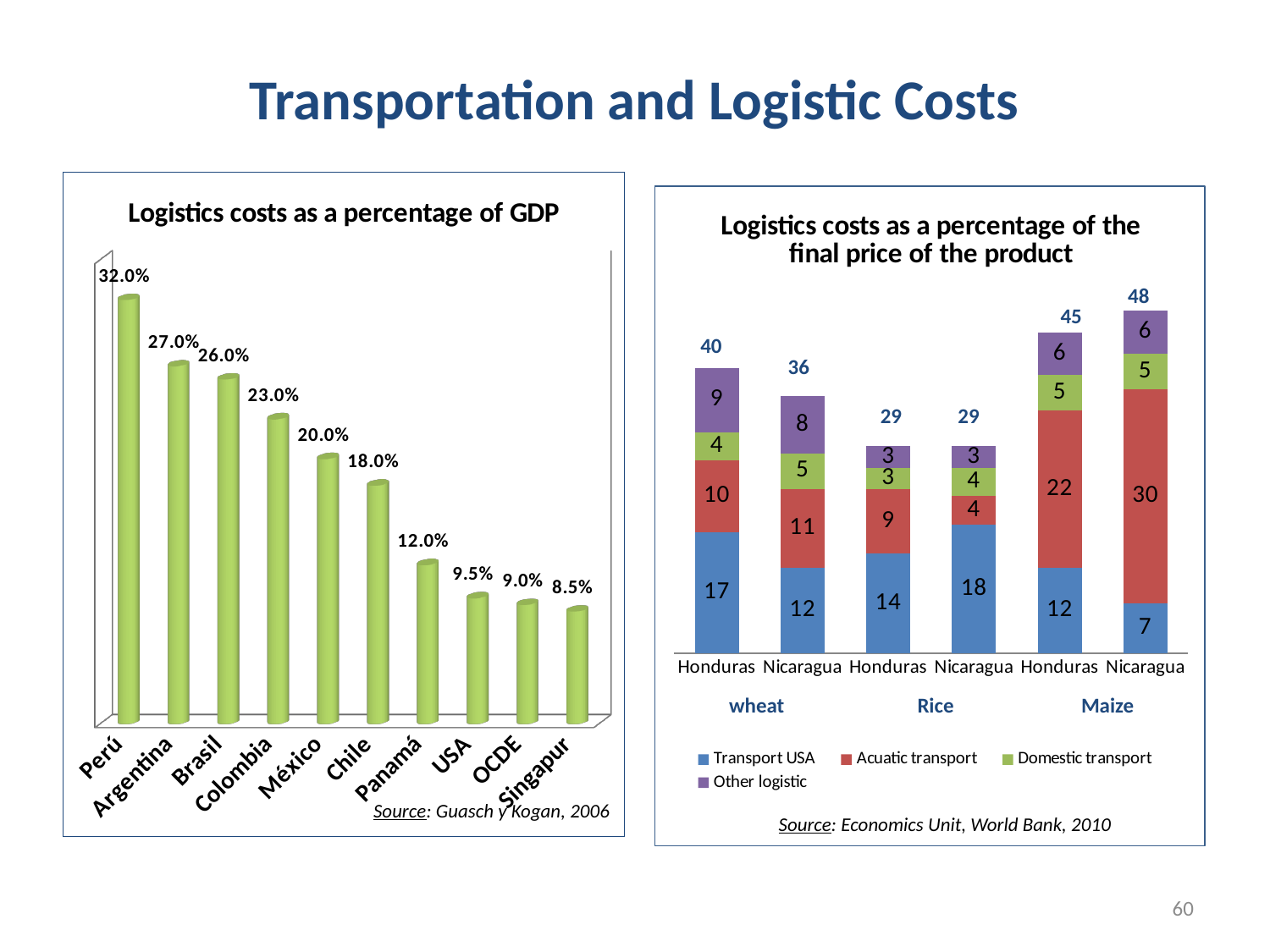

# Transportation and Logistic Costs

[unsupported chart]

### Chart: Logistics costs as a percentage of the final price of the product

| Category | Transport USA | Acuatic transport | Domestic transport | Other logistic |
|---|---|---|---|---|
| Honduras | 17.0 | 10.0 | 4.0 | 9.0 |
| Nicaragua | 12.0 | 11.0 | 5.0 | 8.0 |
| Honduras | 14.0 | 9.0 | 3.0 | 3.0 |
| Nicaragua | 18.0 | 4.0 | 4.0 | 3.0 |
| Honduras | 12.0 | 22.0 | 5.0 | 6.0 |
| Nicaragua | 7.0 | 30.0 | 5.0 | 6.0 |
48
45
40
36
29
29
wheat
Rice
Maize
Source: Guasch y Kogan, 2006
Source: Economics Unit, World Bank, 2010
60